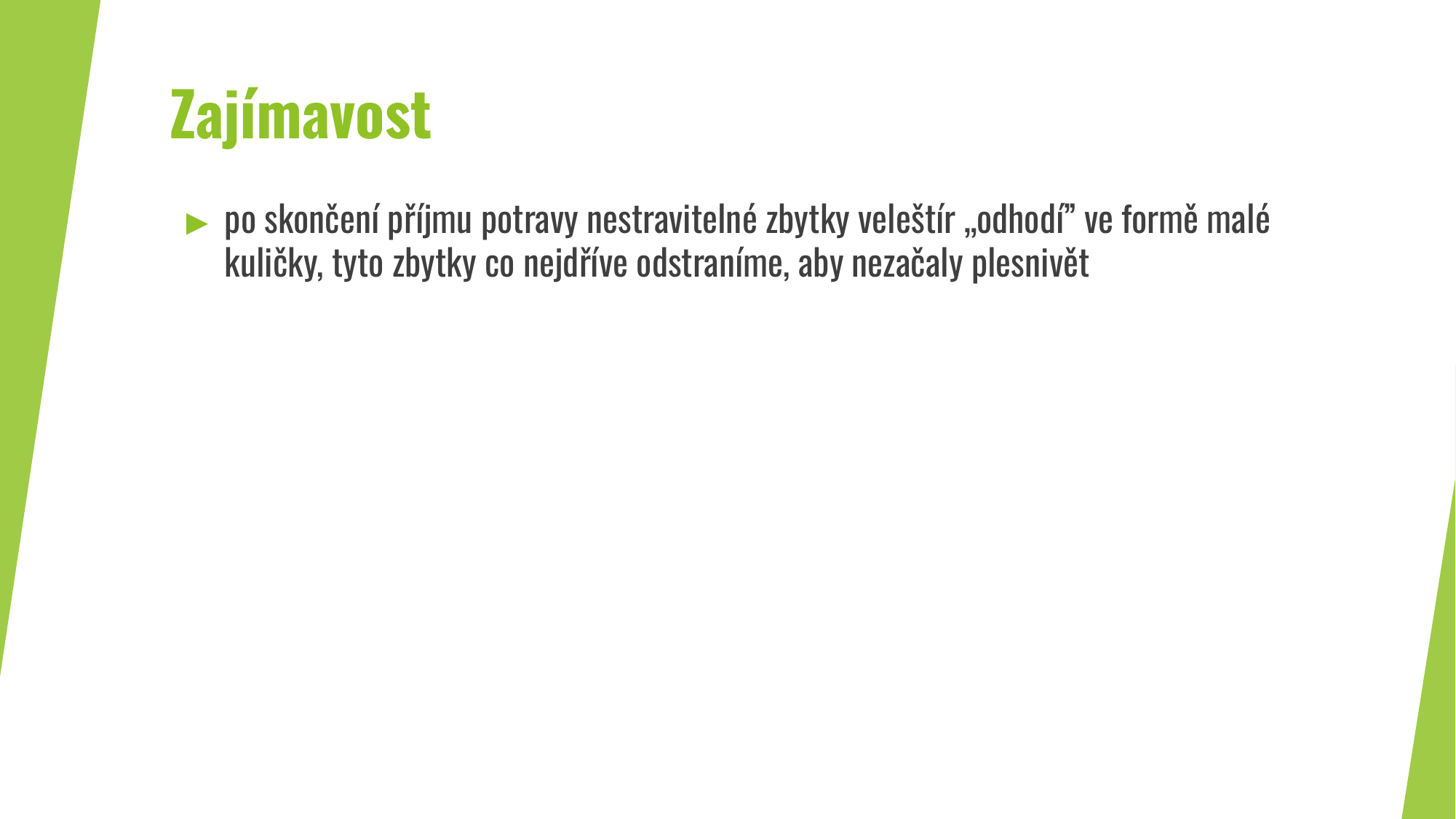

# Zajímavost
po skončení příjmu potravy nestravitelné zbytky veleštír „odhodí” ve formě malé kuličky, tyto zbytky co nejdříve odstraníme, aby nezačaly plesnivět